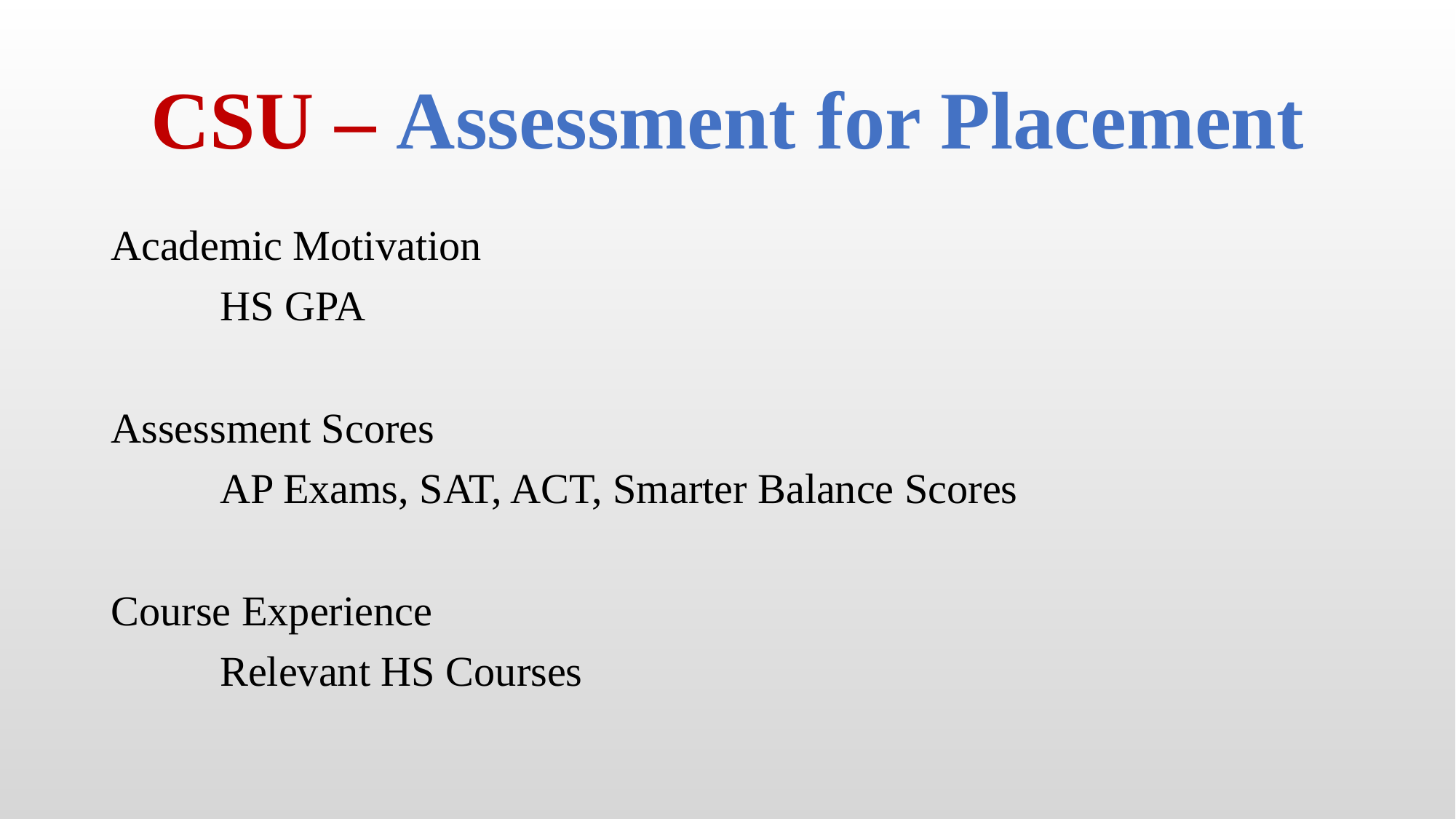

# CSU – Assessment for Placement
Academic Motivation
	HS GPA

Assessment Scores
	AP Exams, SAT, ACT, Smarter Balance Scores

Course Experience
	Relevant HS Courses